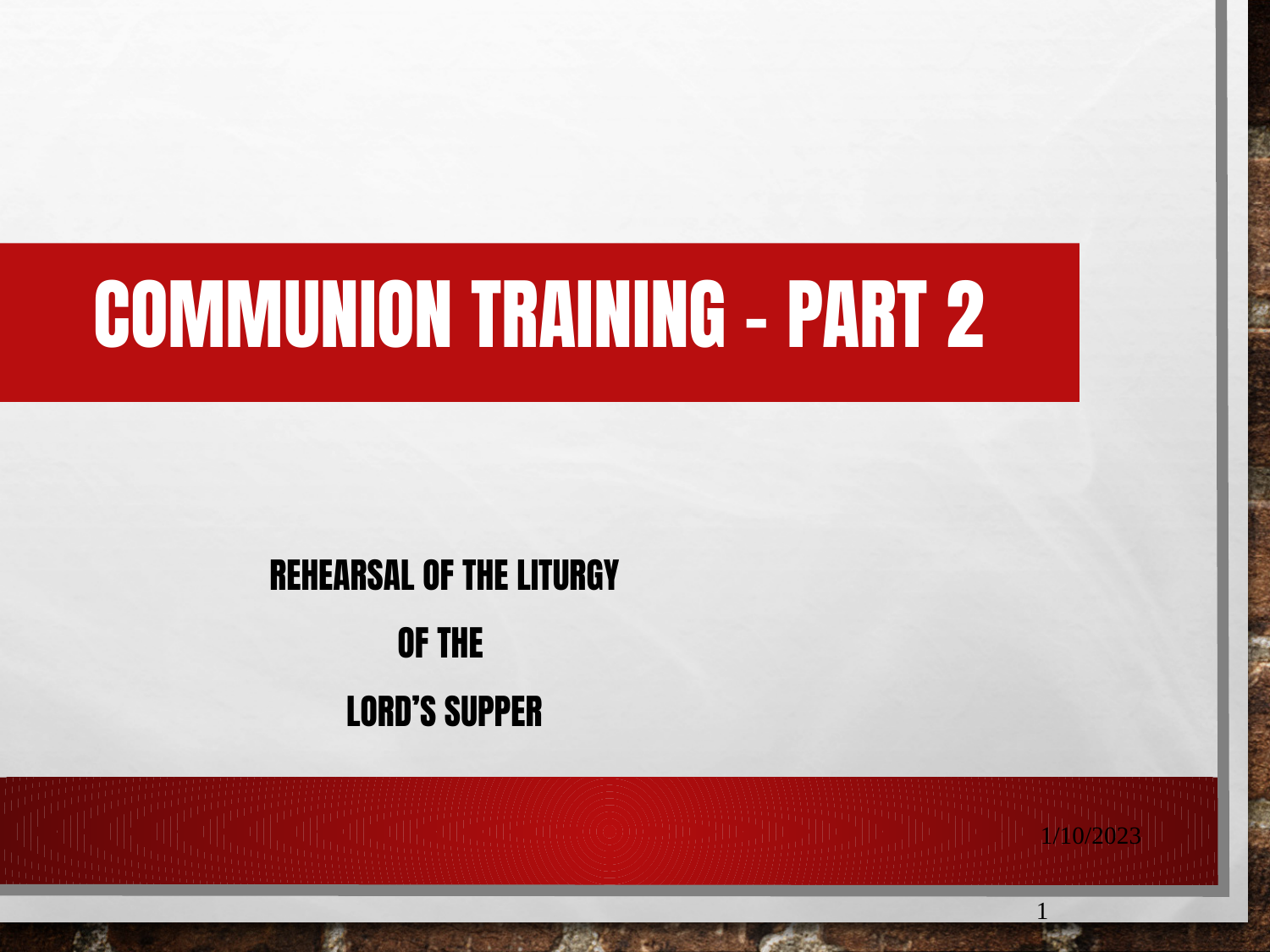

Communion Training – Part 2
Rehearsal of the Liturgy
of the
Lord’s Supper
1/10/2023
1